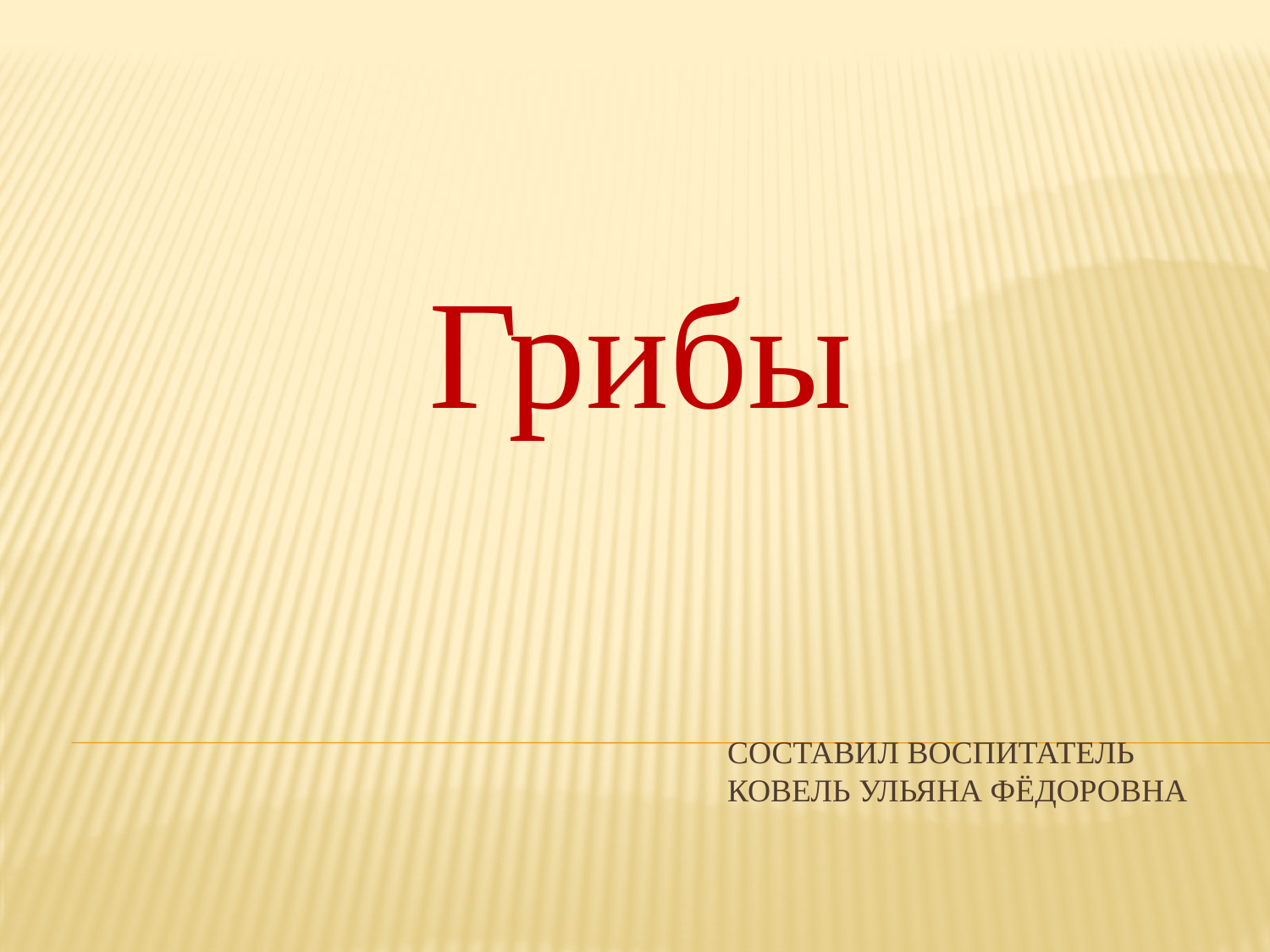

Грибы
# Составил воспитатель Ковель Ульяна Фёдоровна